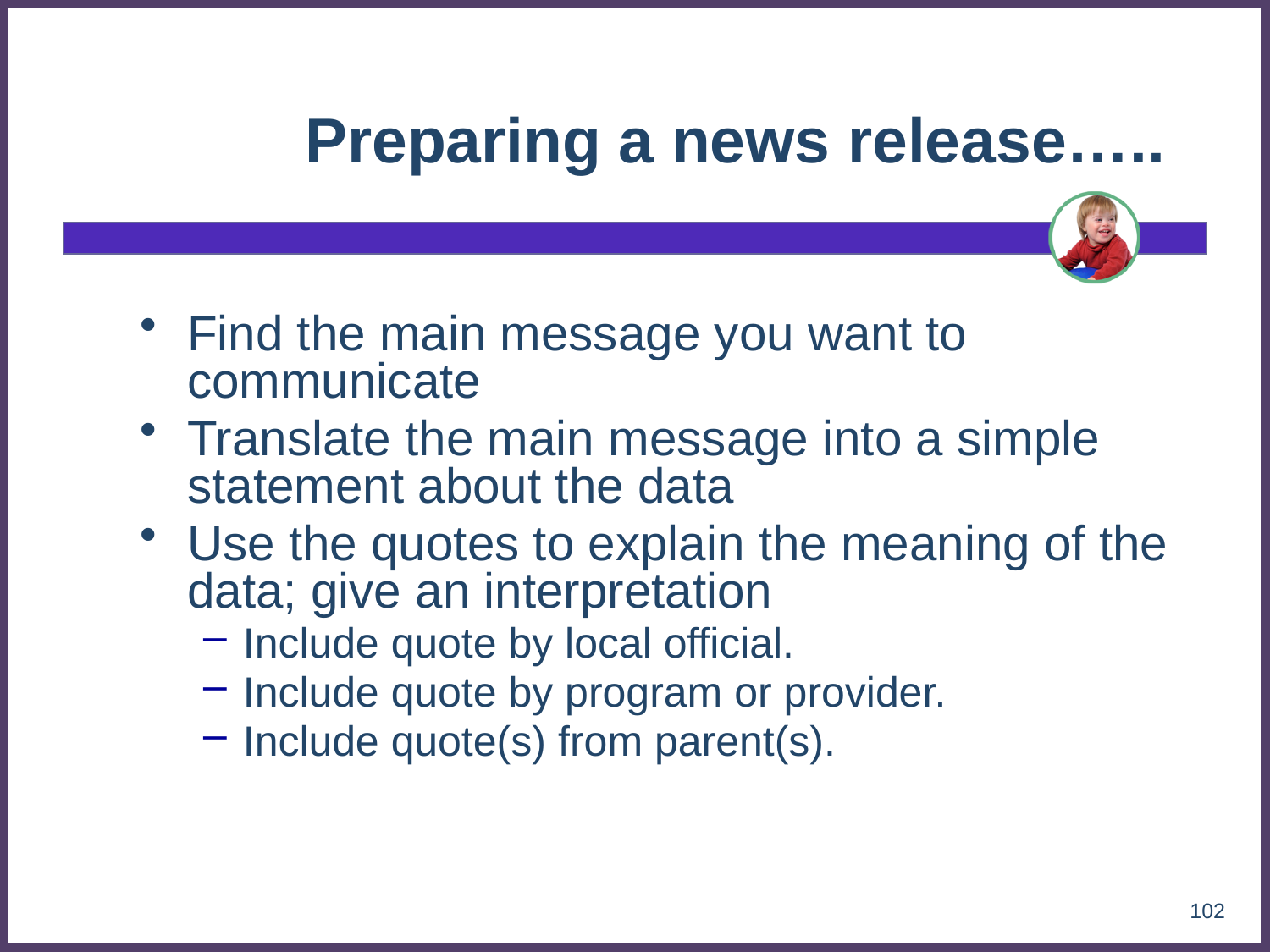

# Preparing a news release…..
Find the main message you want to communicate
Translate the main message into a simple statement about the data
Use the quotes to explain the meaning of the data; give an interpretation
Include quote by local official.
Include quote by program or provider.
Include quote(s) from parent(s).

102